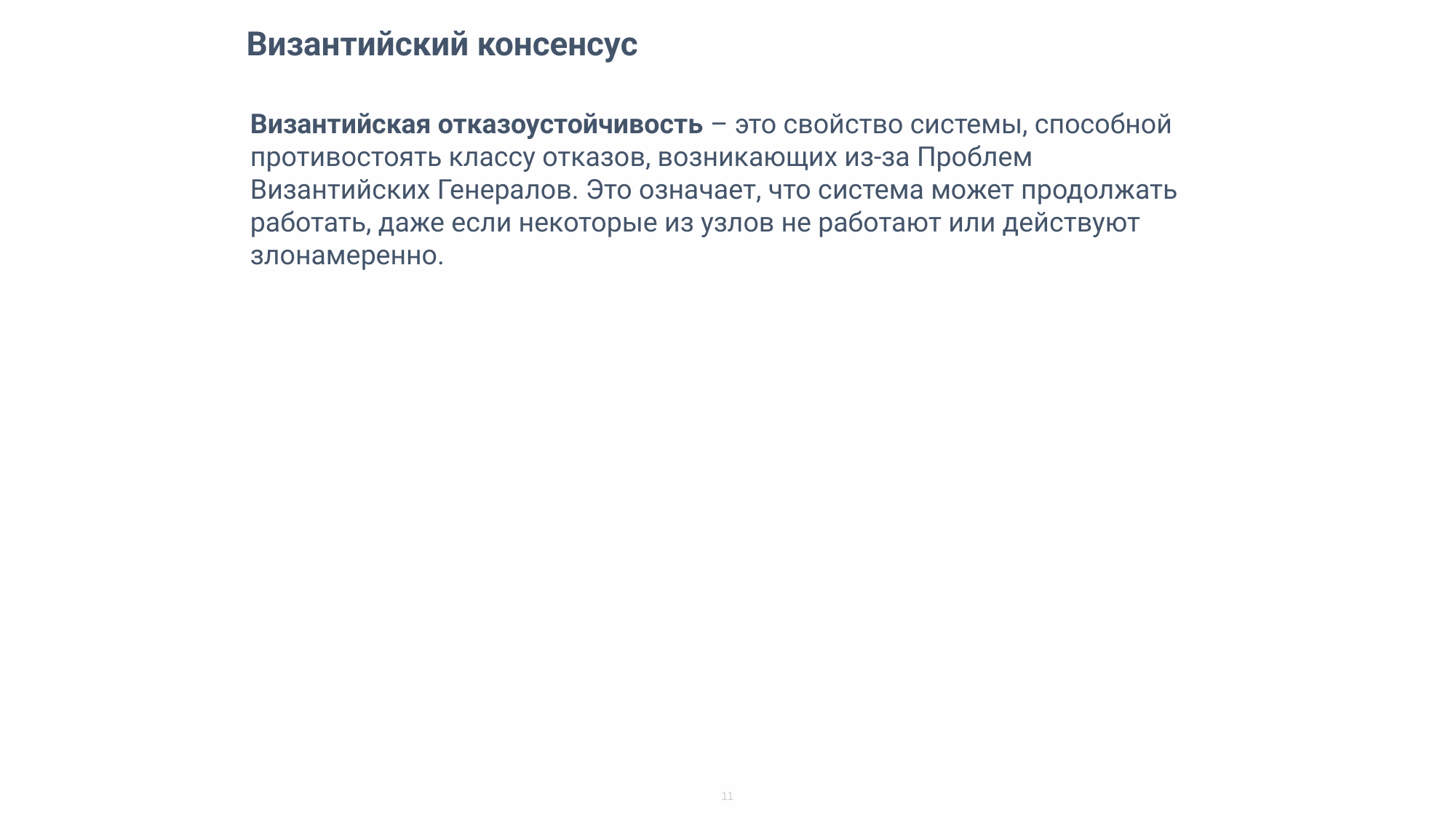

# Византийский консенсус
Византийская отказоустойчивость – это свойство системы, способной противостоять классу отказов, возникающих из-за Проблем Византийских Генералов. Это означает, что система может продолжать работать, даже если некоторые из узлов не работают или действуют злонамеренно.

11